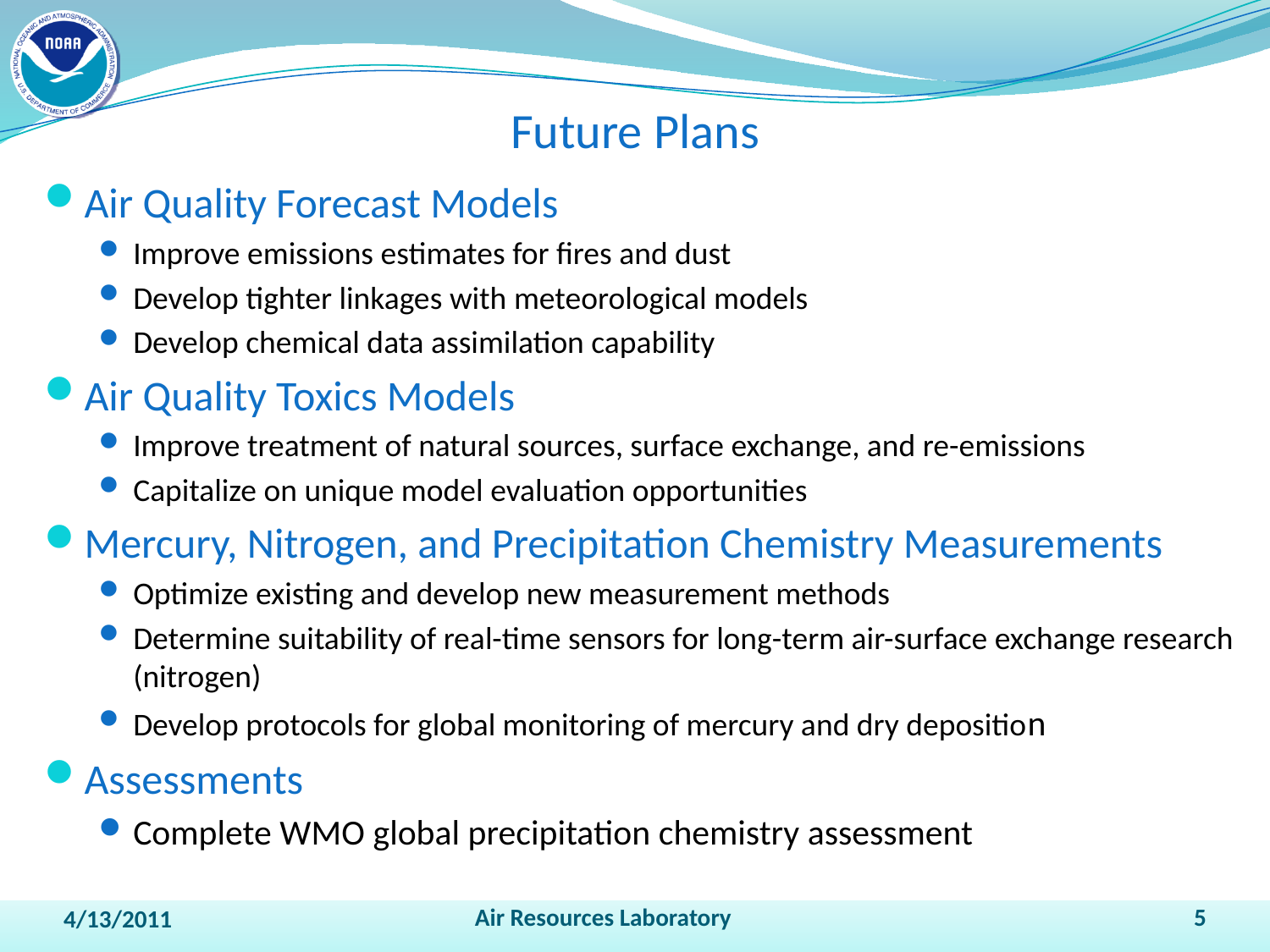

# Future Plans
Air Quality Forecast Models
Improve emissions estimates for fires and dust
Develop tighter linkages with meteorological models
Develop chemical data assimilation capability
Air Quality Toxics Models
Improve treatment of natural sources, surface exchange, and re-emissions
Capitalize on unique model evaluation opportunities
Mercury, Nitrogen, and Precipitation Chemistry Measurements
Optimize existing and develop new measurement methods
Determine suitability of real-time sensors for long-term air-surface exchange research (nitrogen)
Develop protocols for global monitoring of mercury and dry deposition
Assessments
Complete WMO global precipitation chemistry assessment

5
Air Resources Laboratory
4/13/2011